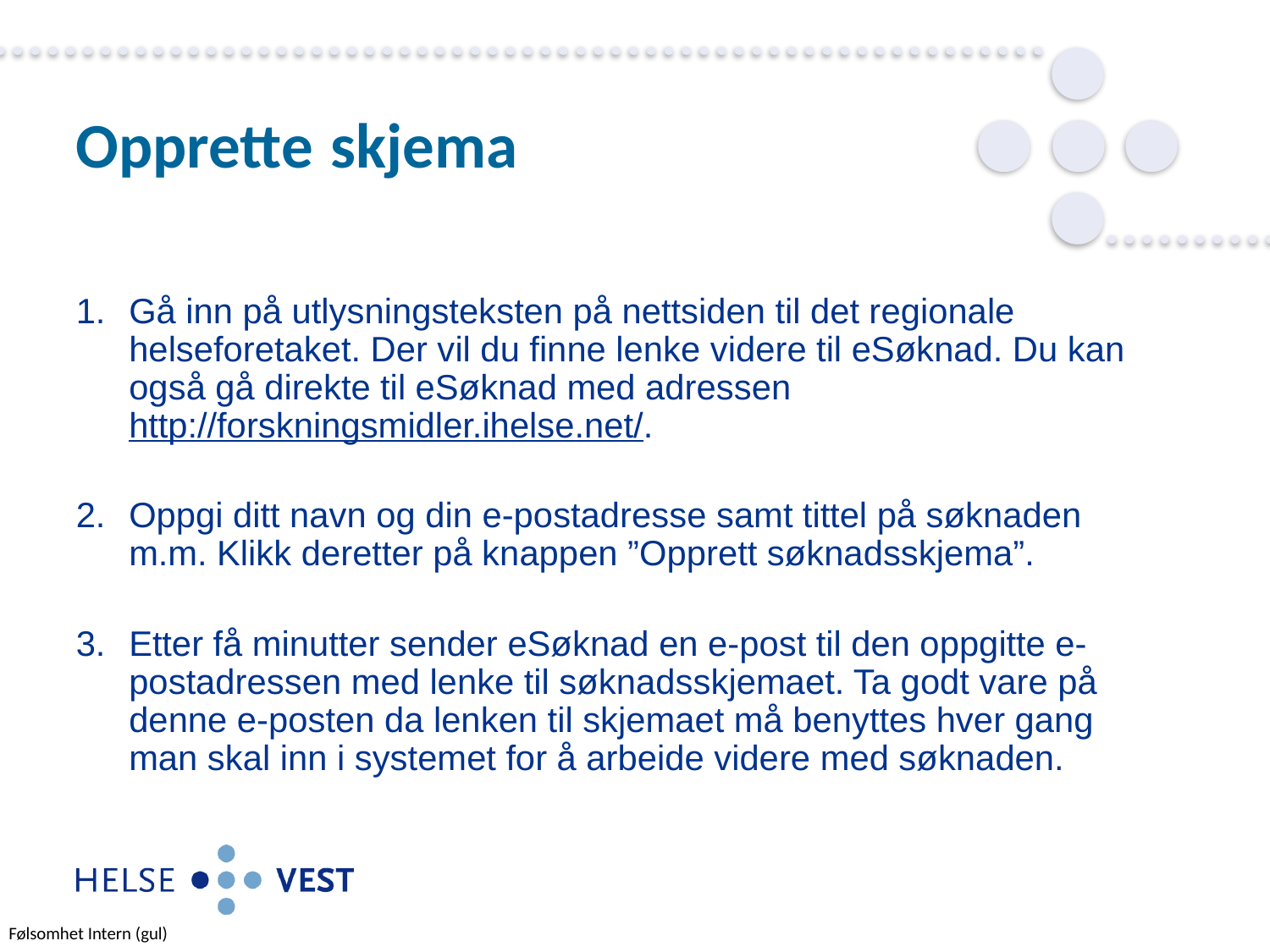

# Opprette skjema
Gå inn på utlysningsteksten på nettsiden til det regionale helseforetaket. Der vil du finne lenke videre til eSøknad. Du kan også gå direkte til eSøknad med adressen http://forskningsmidler.ihelse.net/.

Oppgi ditt navn og din e-postadresse samt tittel på søknaden m.m. Klikk deretter på knappen ”Opprett søknadsskjema”.

Etter få minutter sender eSøknad en e-post til den oppgitte e-postadressen med lenke til søknadsskjemaet. Ta godt vare på denne e-posten da lenken til skjemaet må benyttes hver gang man skal inn i systemet for å arbeide videre med søknaden.